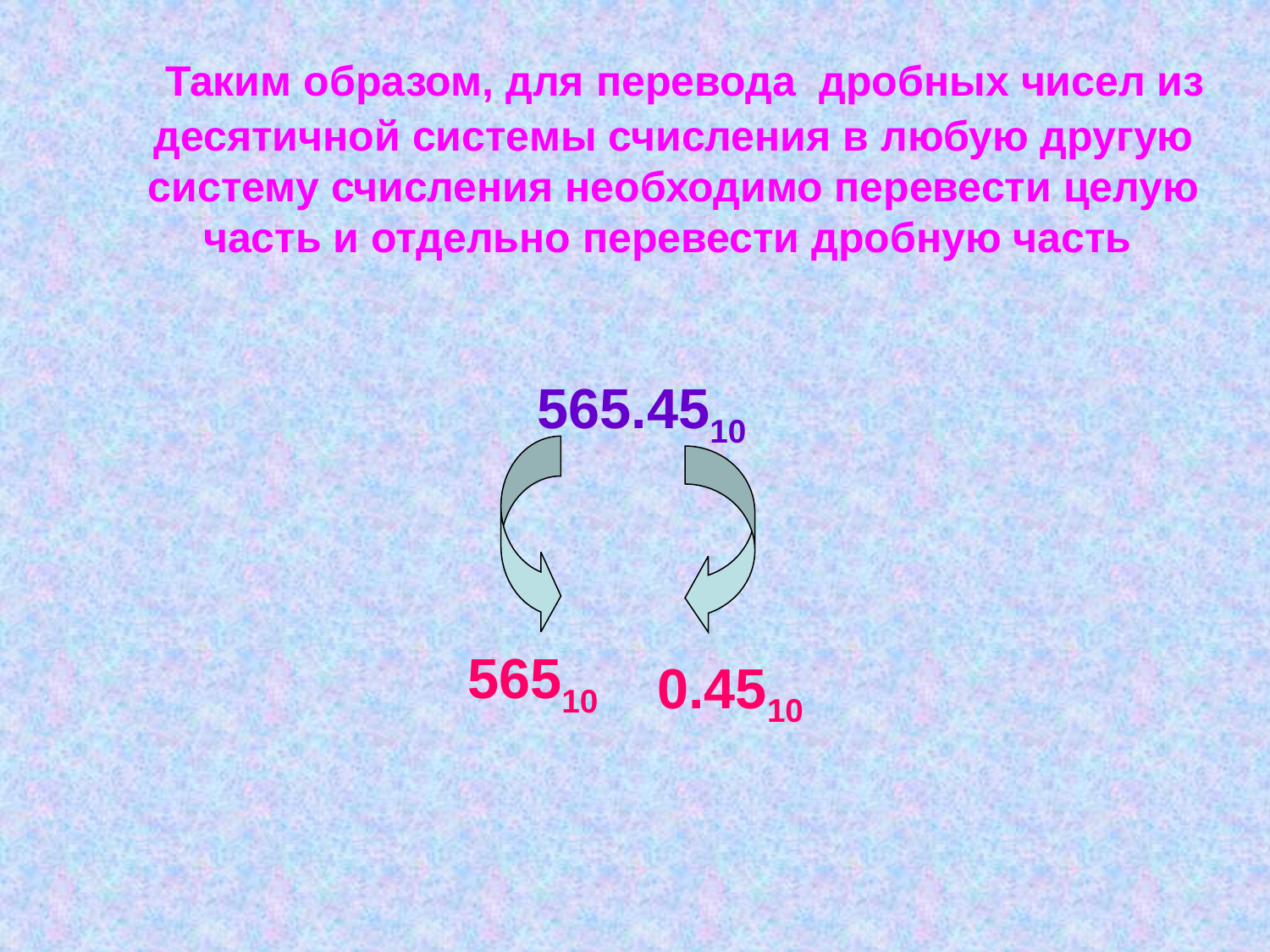

Таким образом, для перевода  дробных чисел из десятичной системы счисления в любую другую систему счисления необходимо перевести целую часть и отдельно перевести дробную часть
565.4510

56510
0.4510